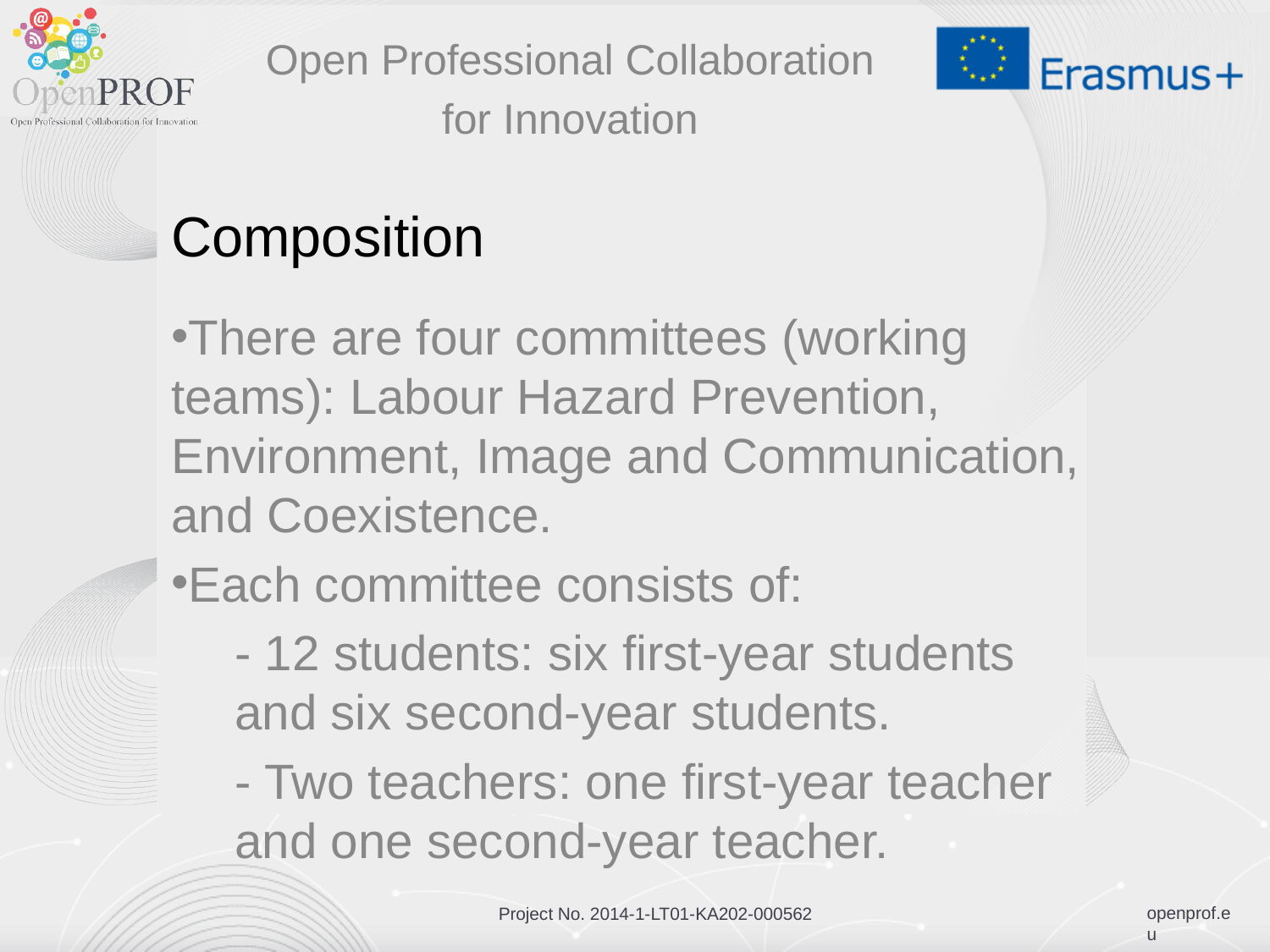

Open Professional Collaboration
for Innovation
# Composition
There are four committees (working teams): Labour Hazard Prevention, Environment, Image and Communication, and Coexistence.
Each committee consists of:
- 12 students: six first-year students and six second-year students.
- Two teachers: one first-year teacher and one second-year teacher.